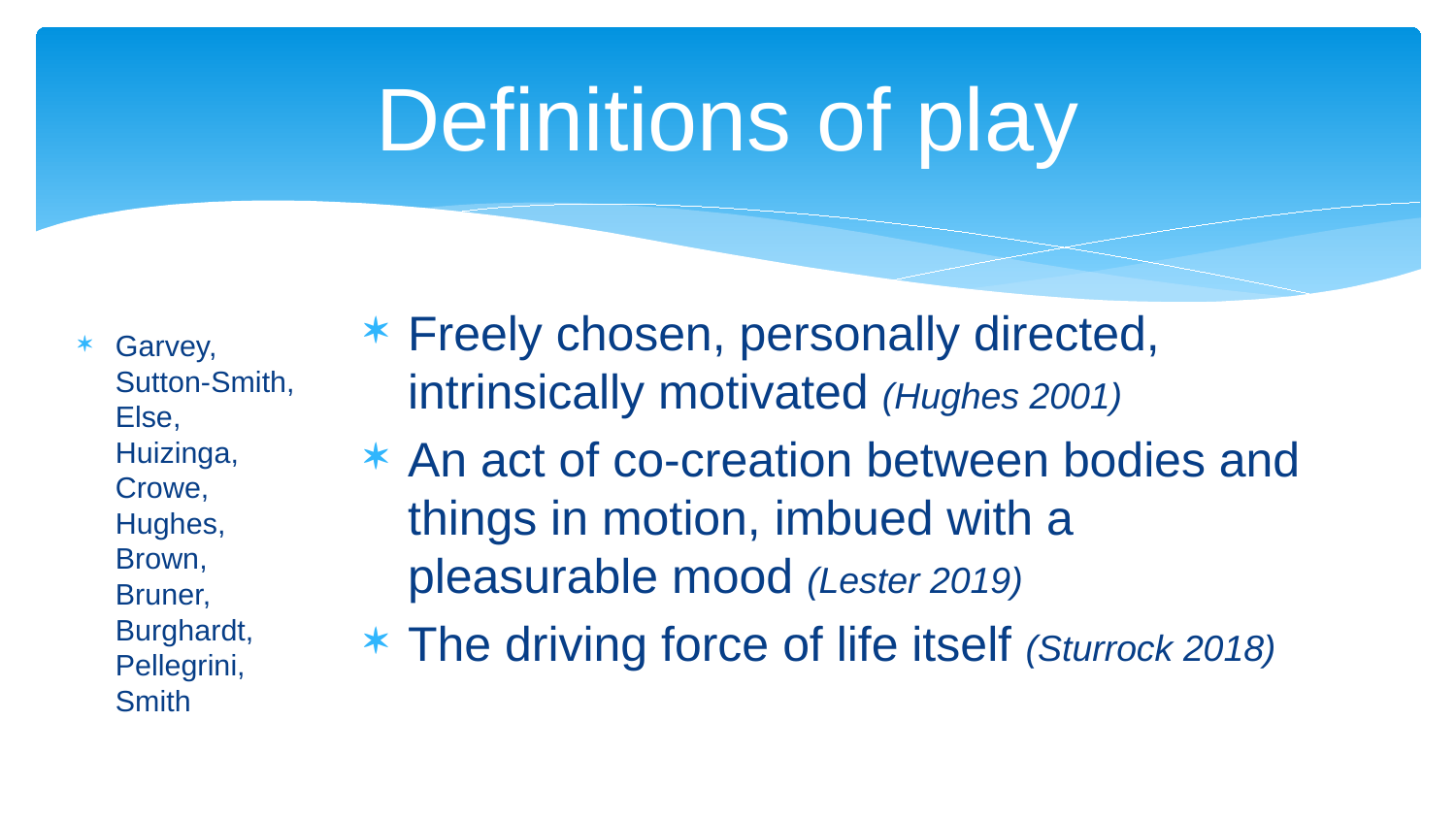

# Definitions of play
Freely chosen, personally directed, intrinsically motivated (Hughes 2001)
An act of co-creation between bodies and things in motion, imbued with a pleasurable mood (Lester 2019)
The driving force of life itself (Sturrock 2018)

Garvey, Sutton-Smith, Else, Huizinga, Crowe, Hughes, Brown, Bruner, Burghardt, Pellegrini, Smith